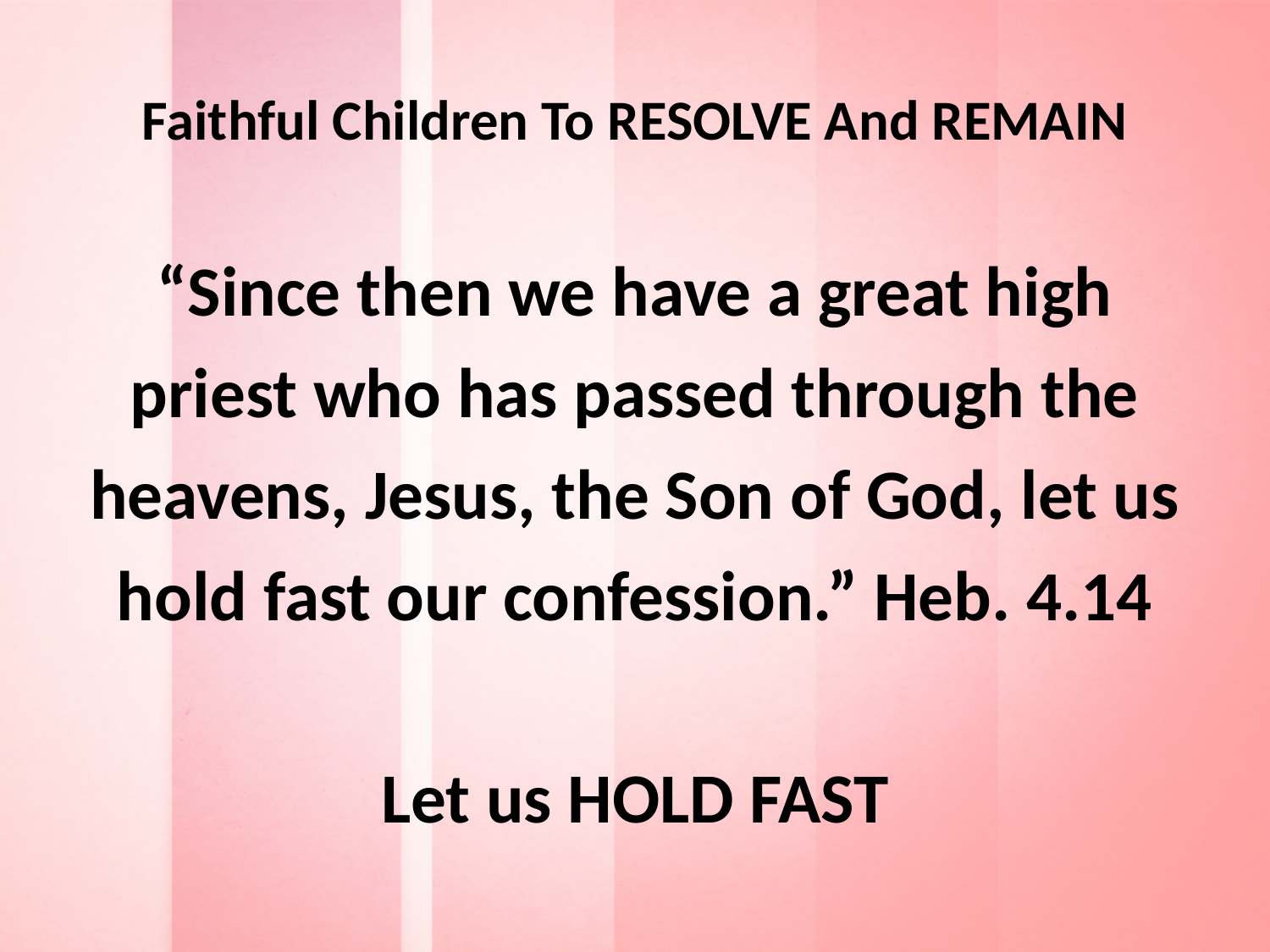

# Faithful Children To RESOLVE And REMAIN
“Since then we have a great high priest who has passed through the heavens, Jesus, the Son of God, let us hold fast our confession.” Heb. 4.14

Let us HOLD FAST